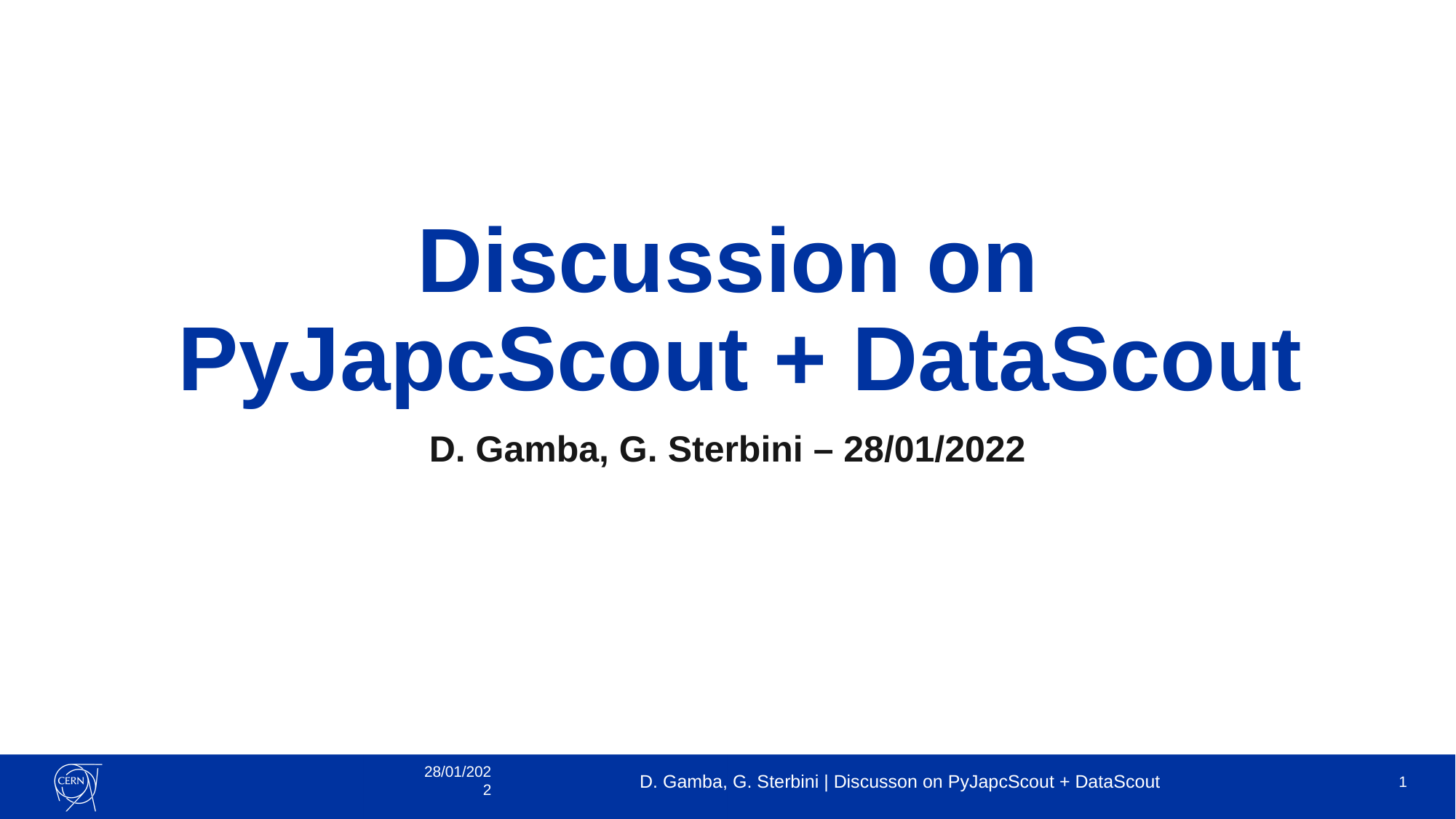

# Discussion on PyJapcScout + DataScout
D. Gamba, G. Sterbini – 28/01/2022
28/01/2022
D. Gamba, G. Sterbini | Discusson on PyJapcScout + DataScout
1